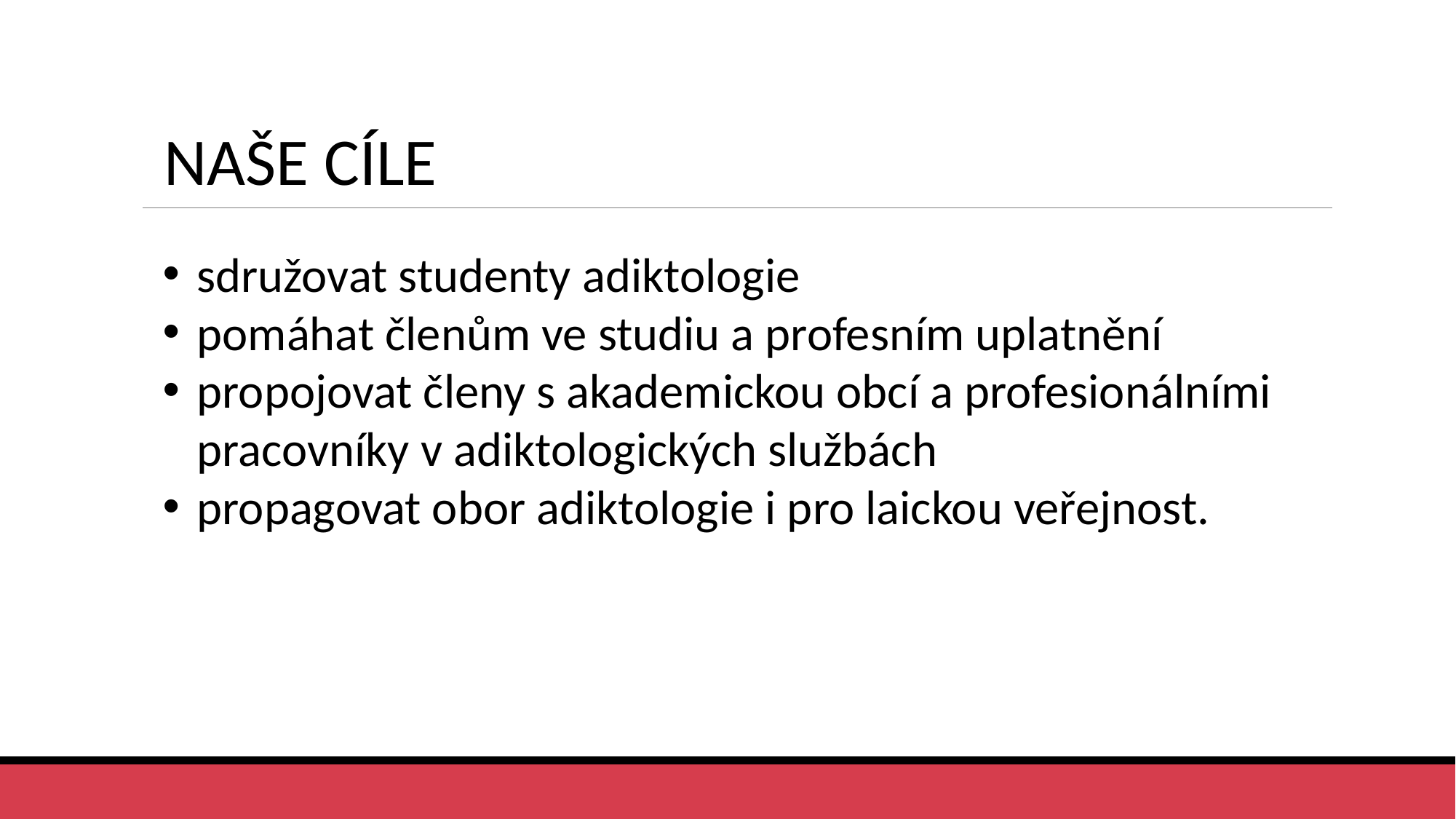

NAŠE CÍLE

sdružovat studenty adiktologie
pomáhat členům ve studiu a profesním uplatnění
propojovat členy s akademickou obcí a profesionálními pracovníky v adiktologických službách
propagovat obor adiktologie i pro laickou veřejnost.